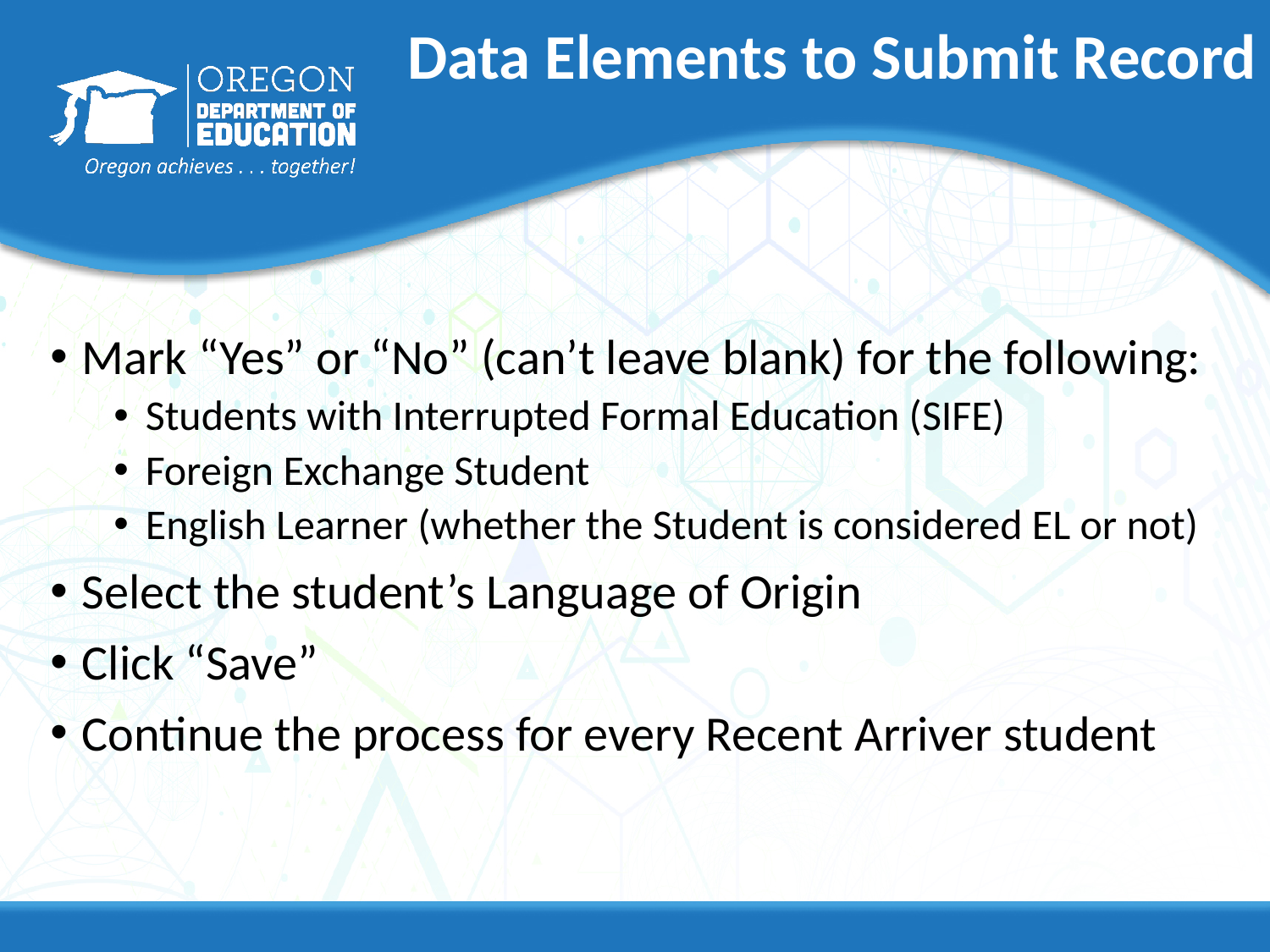

# Data Elements to Submit Record
Mark “Yes” or “No” (can’t leave blank) for the following:
Students with Interrupted Formal Education (SIFE)
Foreign Exchange Student
English Learner (whether the Student is considered EL or not)
Select the student’s Language of Origin
Click “Save”
Continue the process for every Recent Arriver student